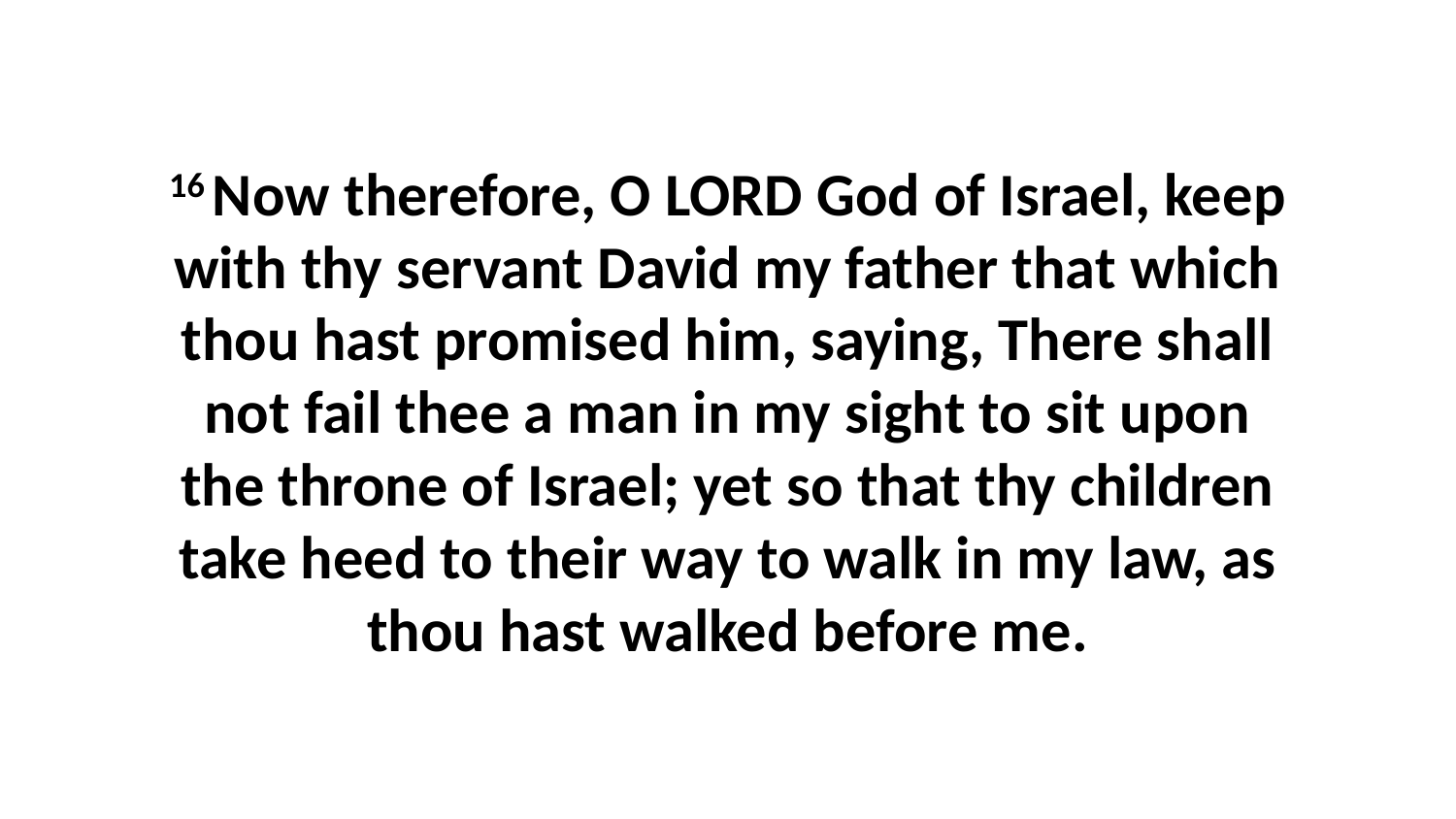

16 Now therefore, O LORD God of Israel, keep with thy servant David my father that which thou hast promised him, saying, There shall not fail thee a man in my sight to sit upon the throne of Israel; yet so that thy children take heed to their way to walk in my law, as thou hast walked before me.